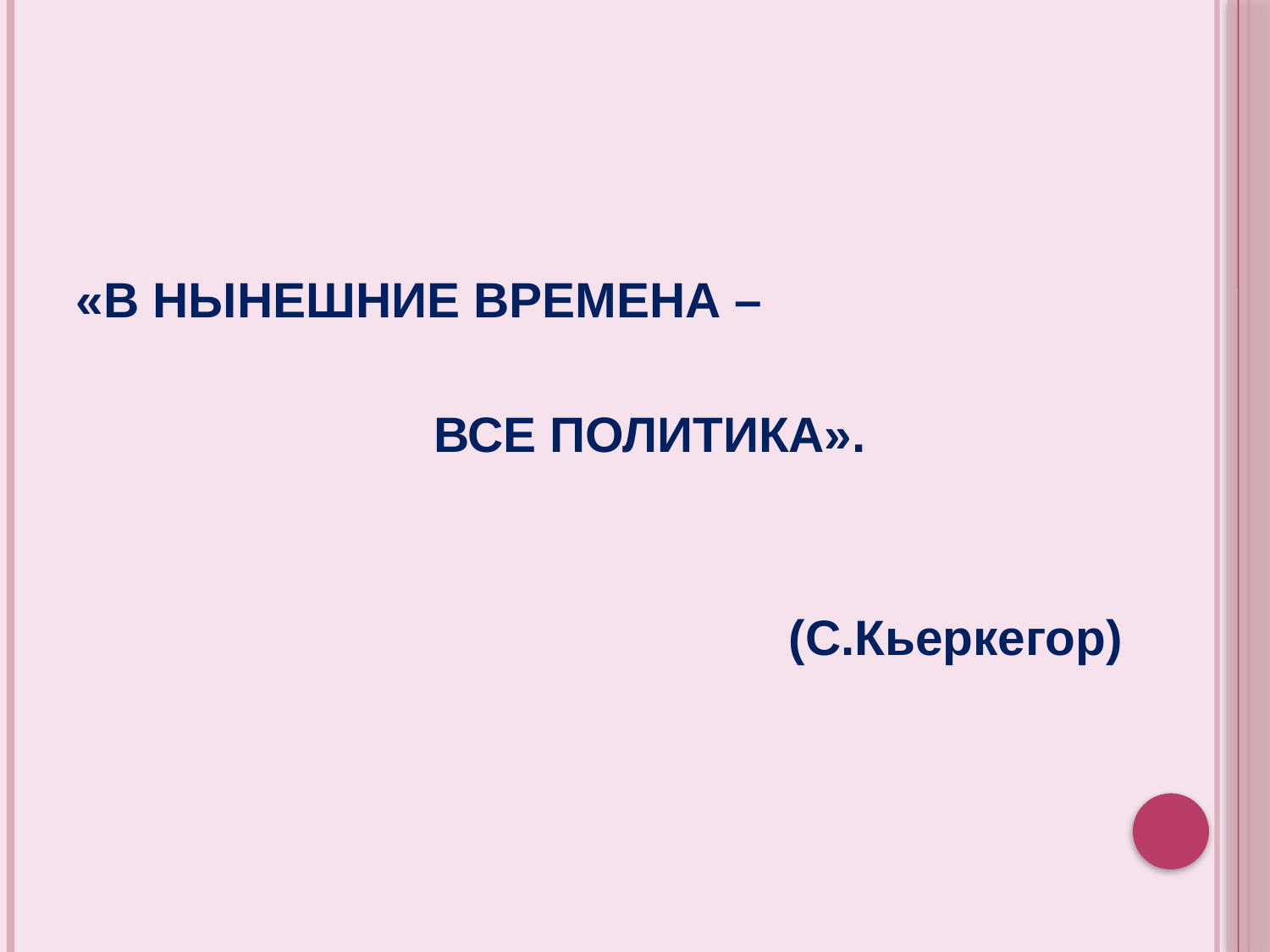

«В НЫНЕШНИЕ ВРЕМЕНА –

                          ВСЕ ПОЛИТИКА».

                                                   (С.Кьеркегор)